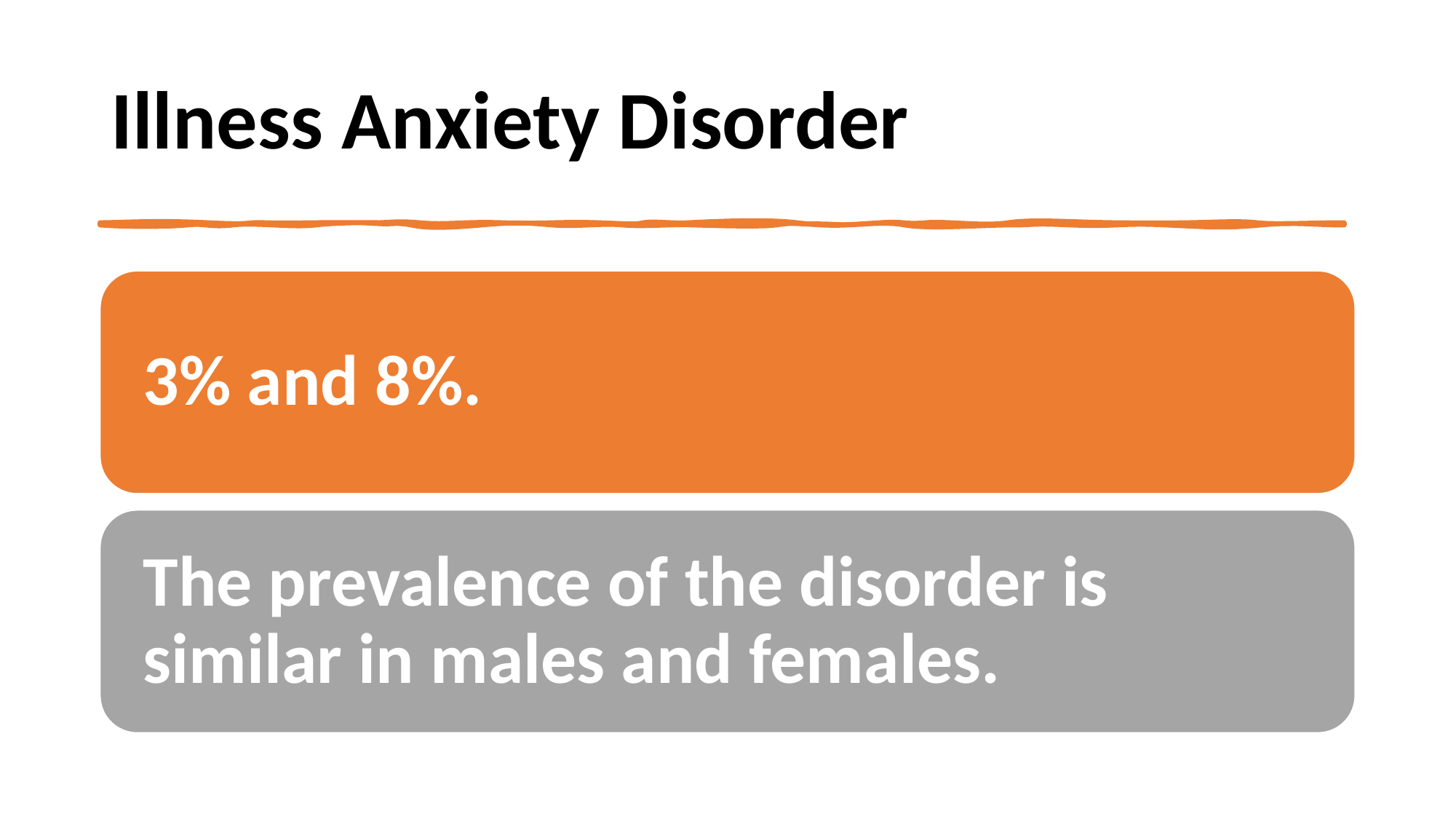

# Illness Anxiety Disorder

3% and 8%.
The prevalence of the disorder is similar in males and females.